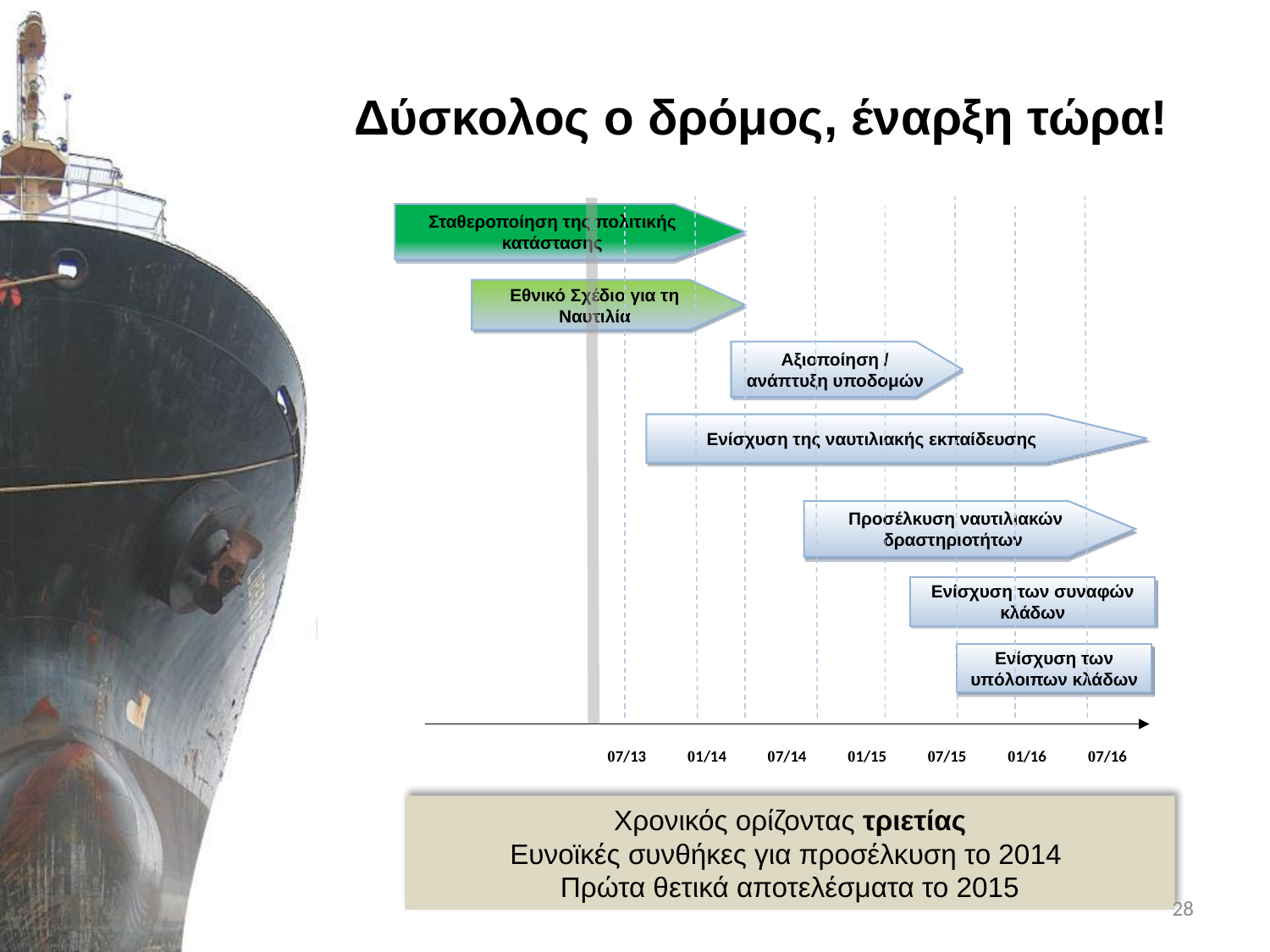

# Δύσκολος ο δρόμος, έναρξη τώρα!
Σταθεροποίηση της πολιτικής κατάστασης
Εθνικό Σχέδιο για τη Ναυτιλία
Αξιοποίηση / ανάπτυξη υποδομών
Ενίσχυση της ναυτιλιακής εκπαίδευσης
 Προσέλκυση ναυτιλιακών δραστηριοτήτων
Ενίσχυση των συναφών κλάδων
Ενίσχυση των υπόλοιπων κλάδων
07/13
01/14
07/14
01/15
07/15
01/16
07/16
Χρονικός ορίζοντας τριετίας
Ευνοϊκές συνθήκες για προσέλκυση το 2014
Πρώτα θετικά αποτελέσματα το 2015
28